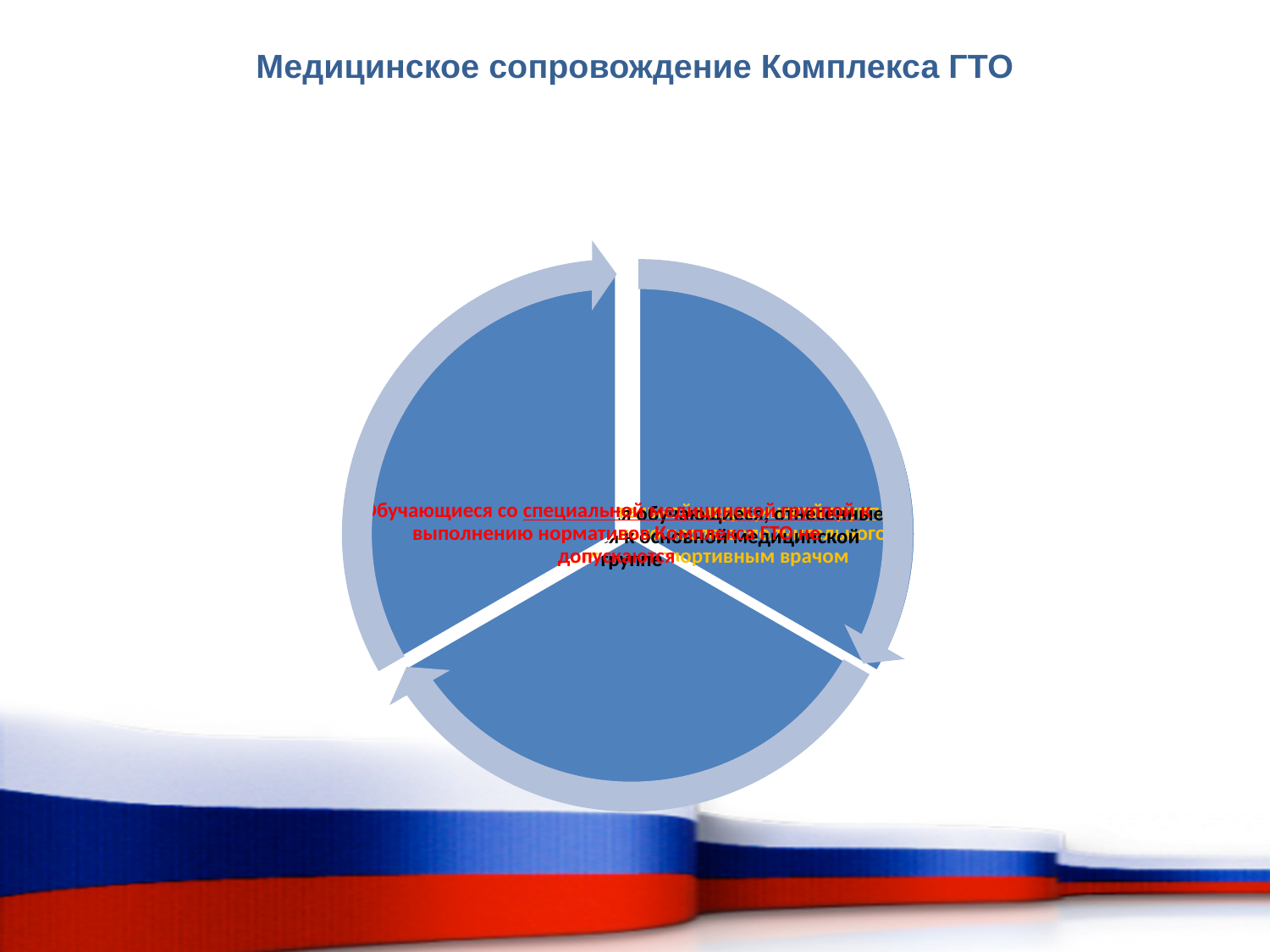

# Медицинское сопровождение Комплекса ГТО
Обучающиеся с подготовительной медицинской группой могут быть допущены только после дополнительного осмотра терапевтом или спортивным врачом
К испытаниям допускаются обучающиеся, отнесенные по состоянию здоровья к основной медицинской группе
Обучающиеся со специальной медицинской группой к выполнению нормативов Комплекса ГТО не допускаются